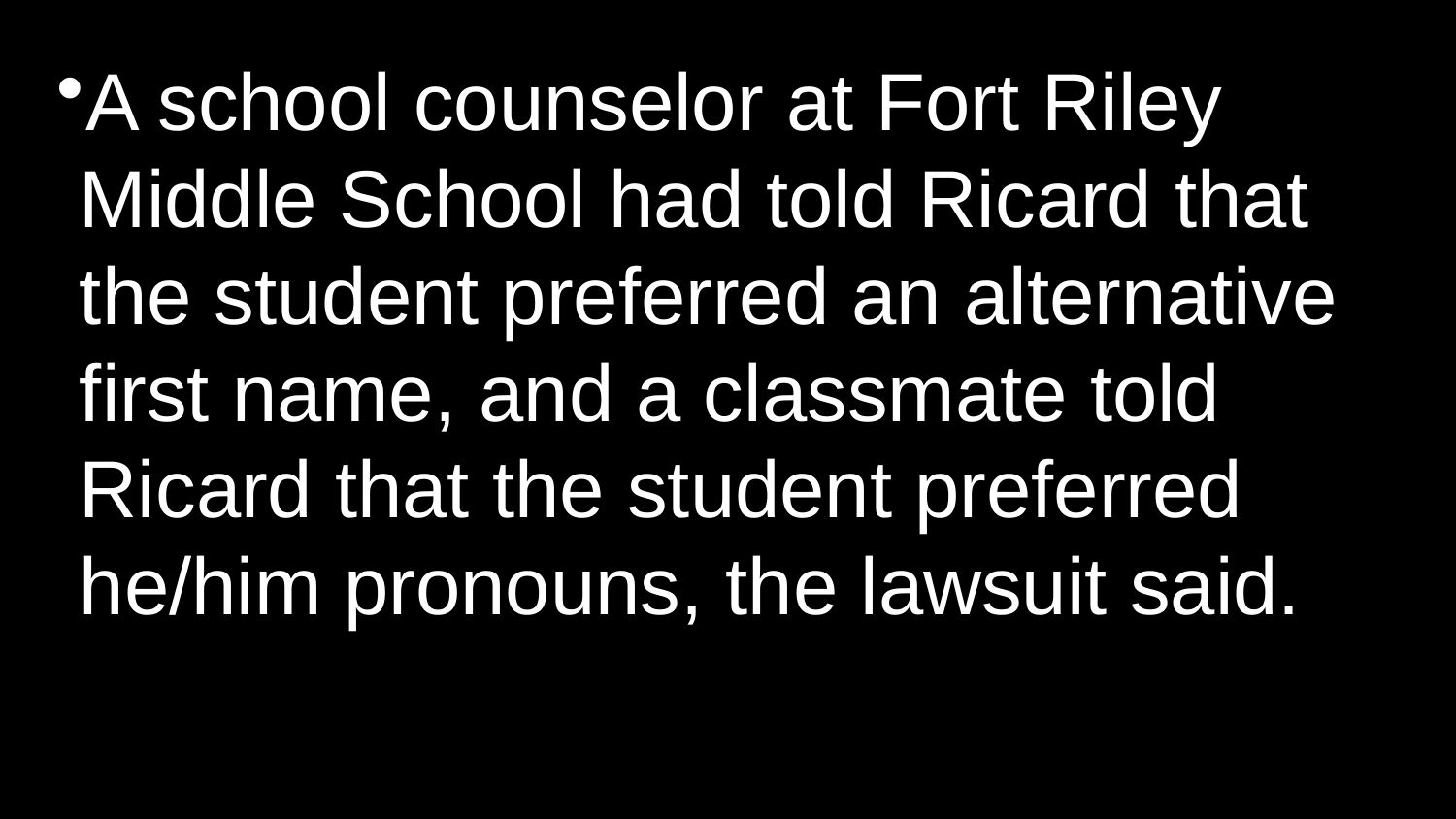

A school counselor at Fort Riley Middle School had told Ricard that the student preferred an alternative first name, and a classmate told Ricard that the student preferred he/him pronouns, the lawsuit said.